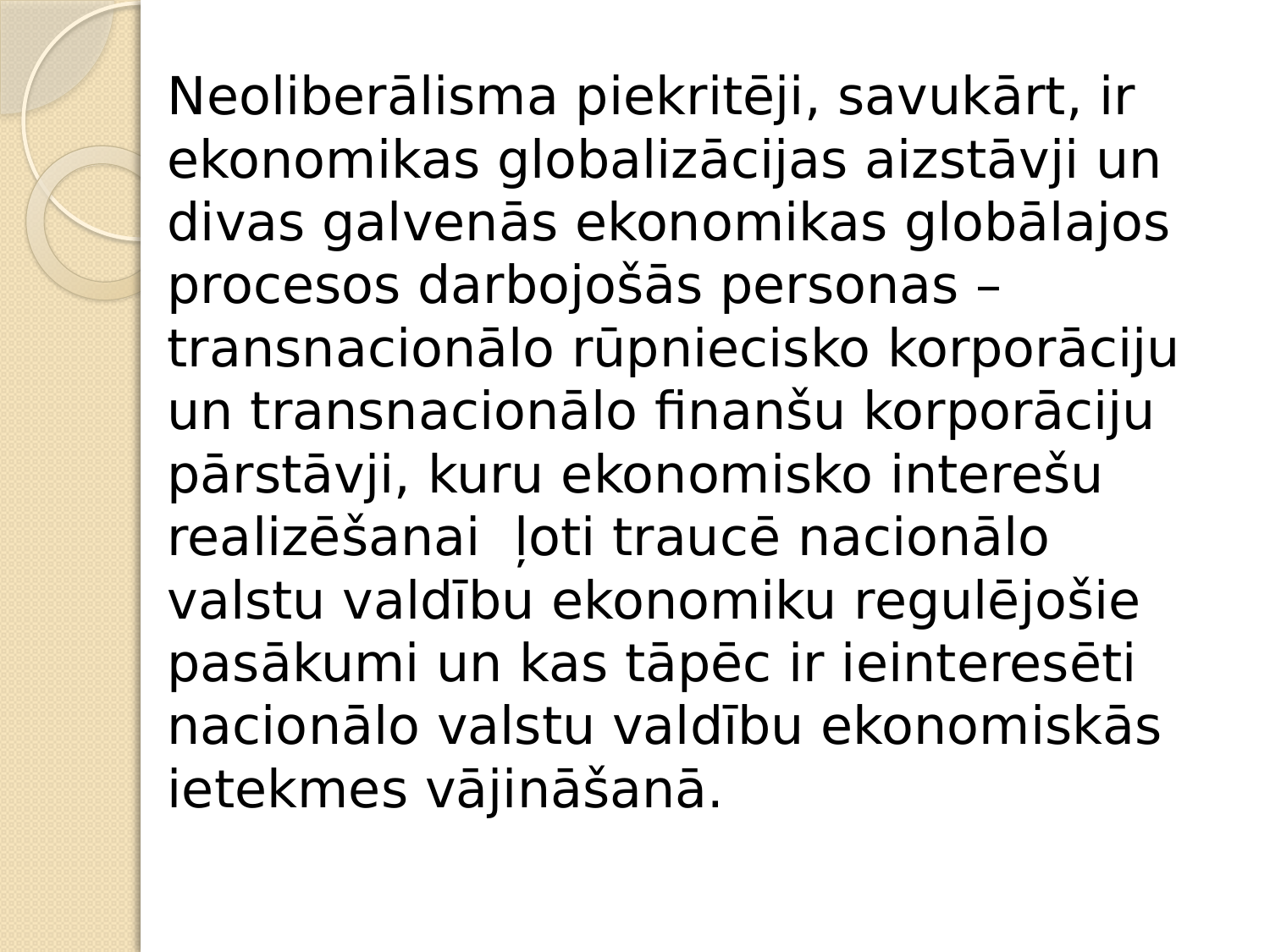

Neoliberālisma piekritēji, savukārt, ir  ekonomikas globalizācijas aizstāvji un divas galvenās ekonomikas globālajos procesos darbojošās personas – transnacionālo rūpniecisko korporāciju un transnacionālo finanšu korporāciju  pārstāvji, kuru ekonomisko interešu realizēšanai  ļoti traucē nacionālo valstu valdību ekonomiku regulējošie pasākumi un kas tāpēc ir ieinteresēti nacionālo valstu valdību ekonomiskās ietekmes vājināšanā.